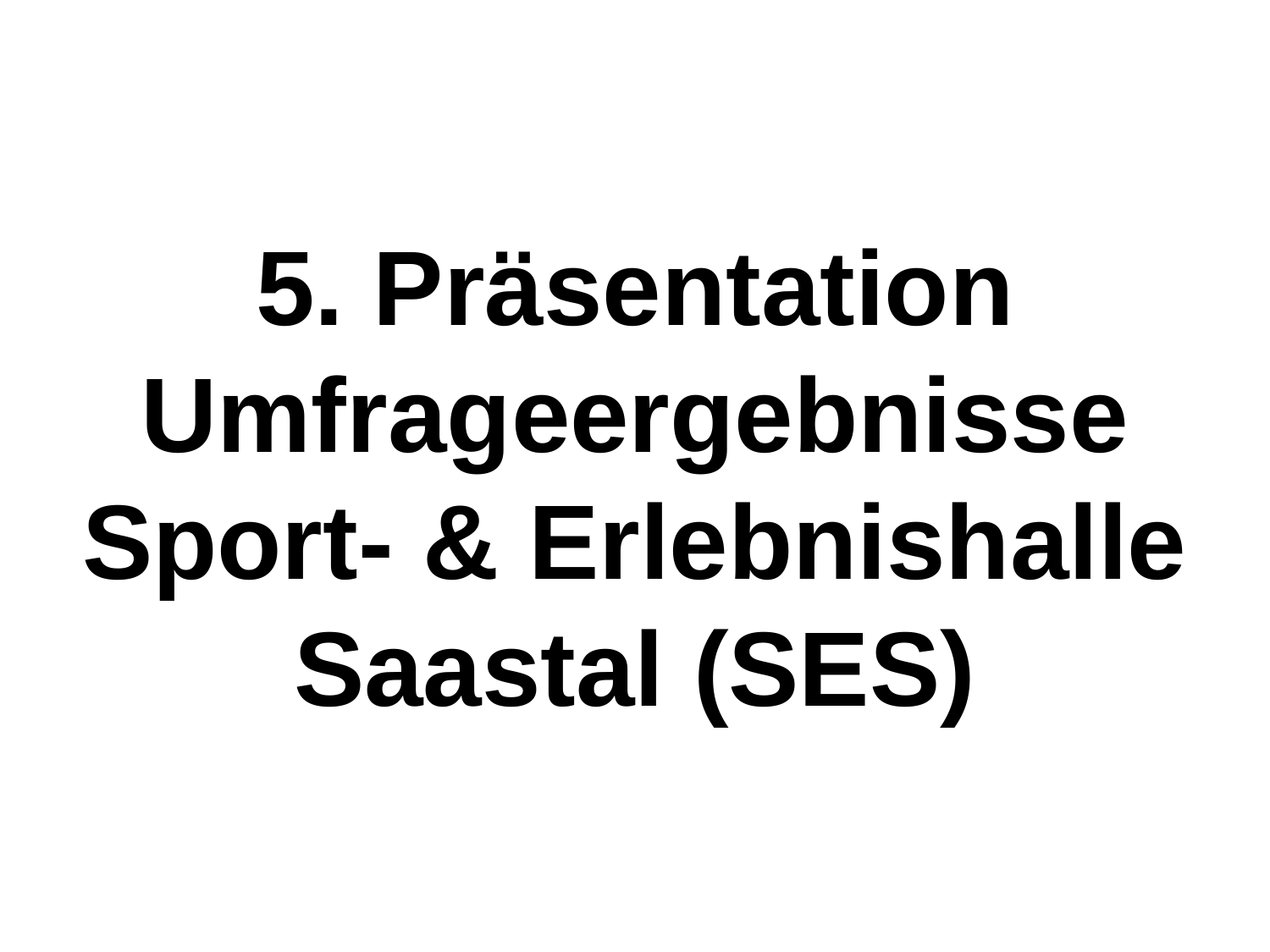

5. Präsentation Umfrageergebnisse Sport- & Erlebnishalle Saastal (SES)